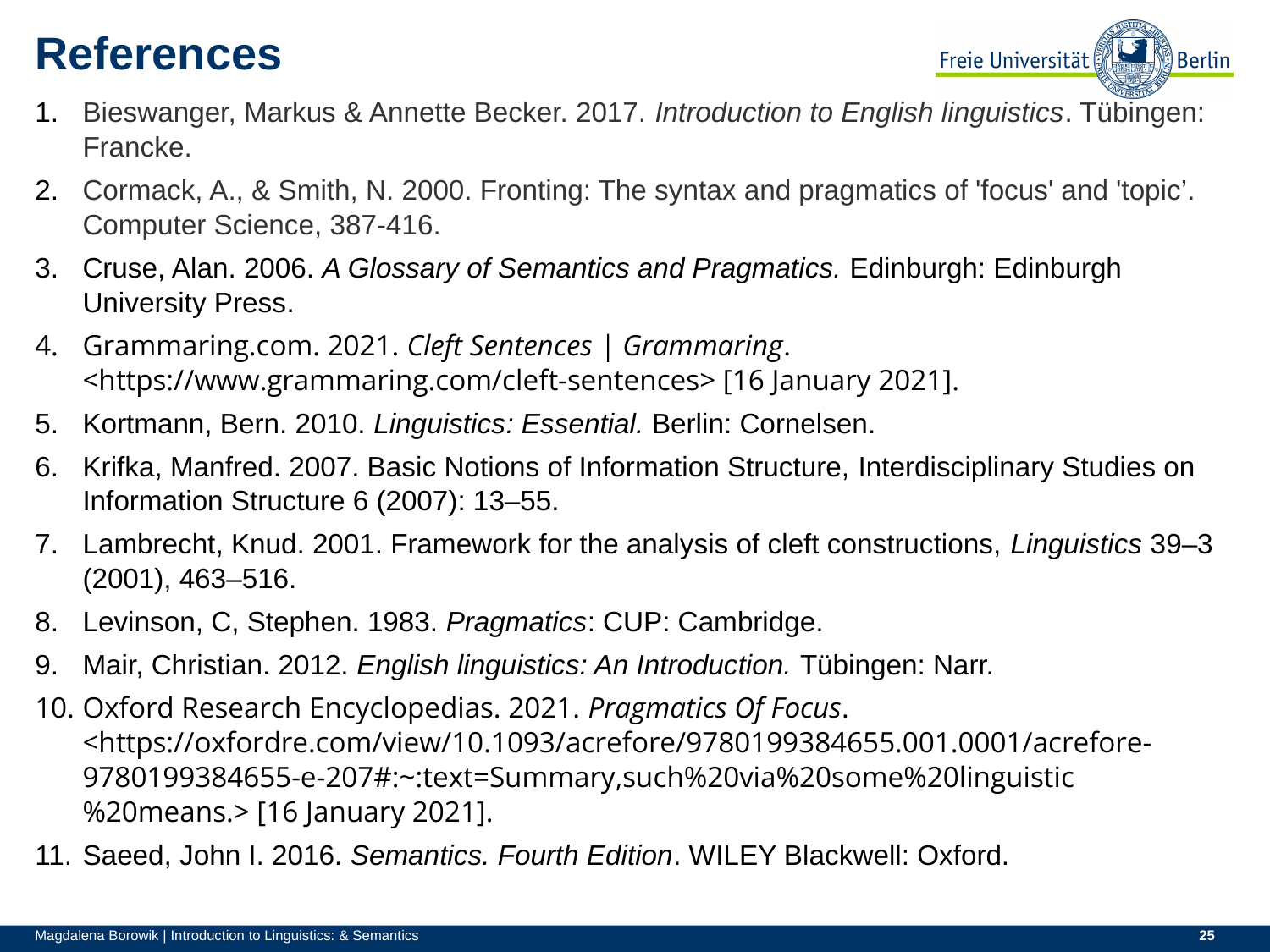

# References
Bieswanger, Markus & Annette Becker. 2017. Introduction to English linguistics. Tübingen: Francke.
Cormack, A., & Smith, N. 2000. Fronting: The syntax and pragmatics of 'focus' and 'topic’. Computer Science, 387-416.
Cruse, Alan. 2006. A Glossary of Semantics and Pragmatics. Edinburgh: Edinburgh University Press.
Grammaring.com. 2021. Cleft Sentences | Grammaring. <https://www.grammaring.com/cleft-sentences> [16 January 2021].
Kortmann, Bern. 2010. Linguistics: Essential. Berlin: Cornelsen.
Krifka, Manfred. 2007. Basic Notions of Information Structure, Interdisciplinary Studies on Information Structure 6 (2007): 13–55.
Lambrecht, Knud. 2001. Framework for the analysis of cleft constructions, Linguistics 39–3 (2001), 463–516.
Levinson, C, Stephen. 1983. Pragmatics: CUP: Cambridge.
Mair, Christian. 2012. English linguistics: An Introduction. Tübingen: Narr.
Oxford Research Encyclopedias. 2021. Pragmatics Of Focus. <https://oxfordre.com/view/10.1093/acrefore/9780199384655.001.0001/acrefore-9780199384655-e-207#:~:text=Summary,such%20via%20some%20linguistic%20means.> [16 January 2021].
Saeed, John I. 2016. Semantics. Fourth Edition. WILEY Blackwell: Oxford.
Magdalena Borowik | Introduction to Linguistics: & Semantics